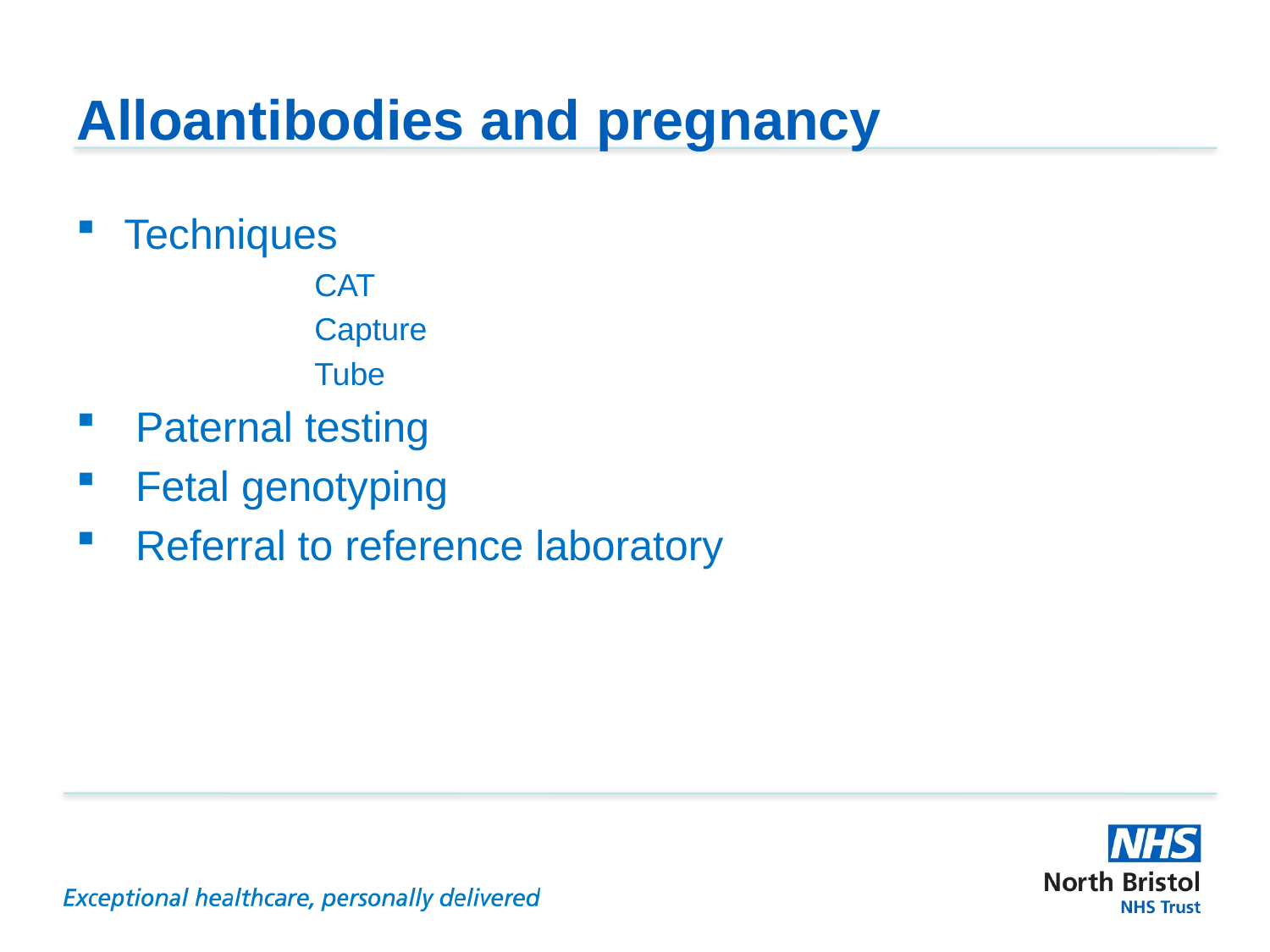

# Alloantibodies and pregnancy
Techniques
CAT
Capture
Tube
 Paternal testing
 Fetal genotyping
 Referral to reference laboratory